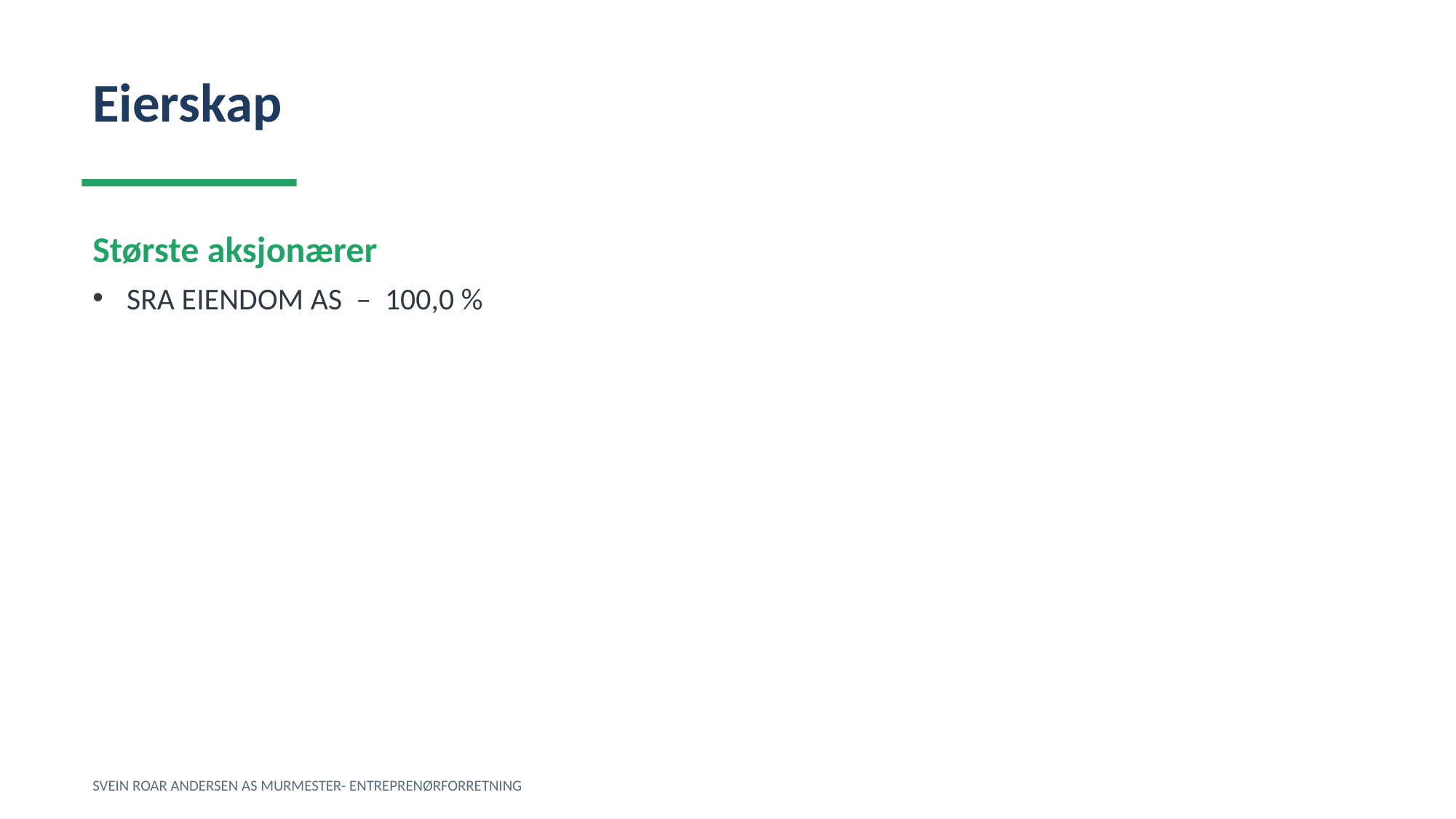

Eierskap

Største aksjonærer
SRA EIENDOM AS  –  100,0 %
SVEIN ROAR ANDERSEN AS MURMESTER- ENTREPRENØRFORRETNING